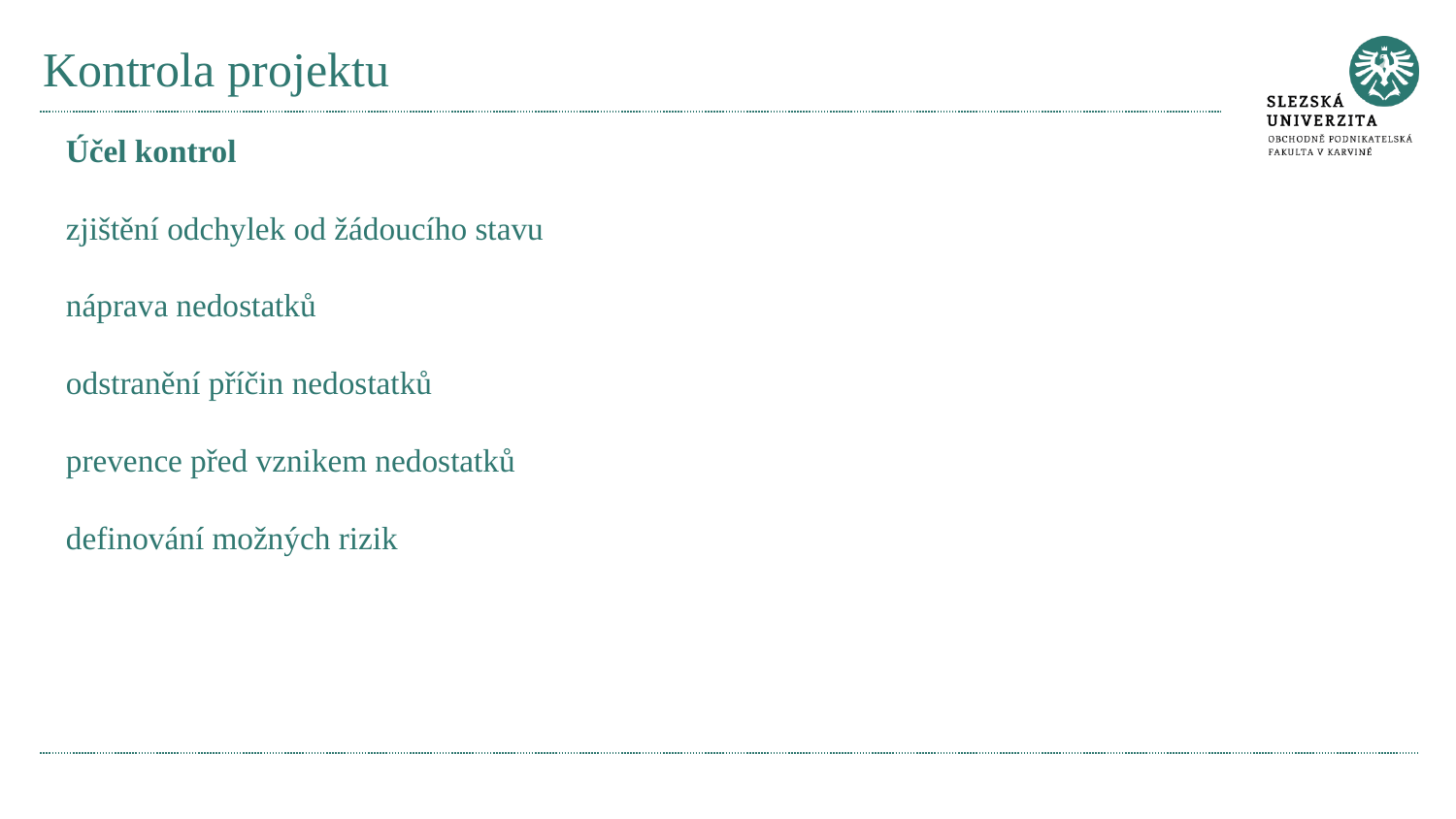

# Kontrola projektu
Účel kontrol

zjištění odchylek od žádoucího stavu

náprava nedostatků

odstranění příčin nedostatků

prevence před vznikem nedostatků

definování možných rizik